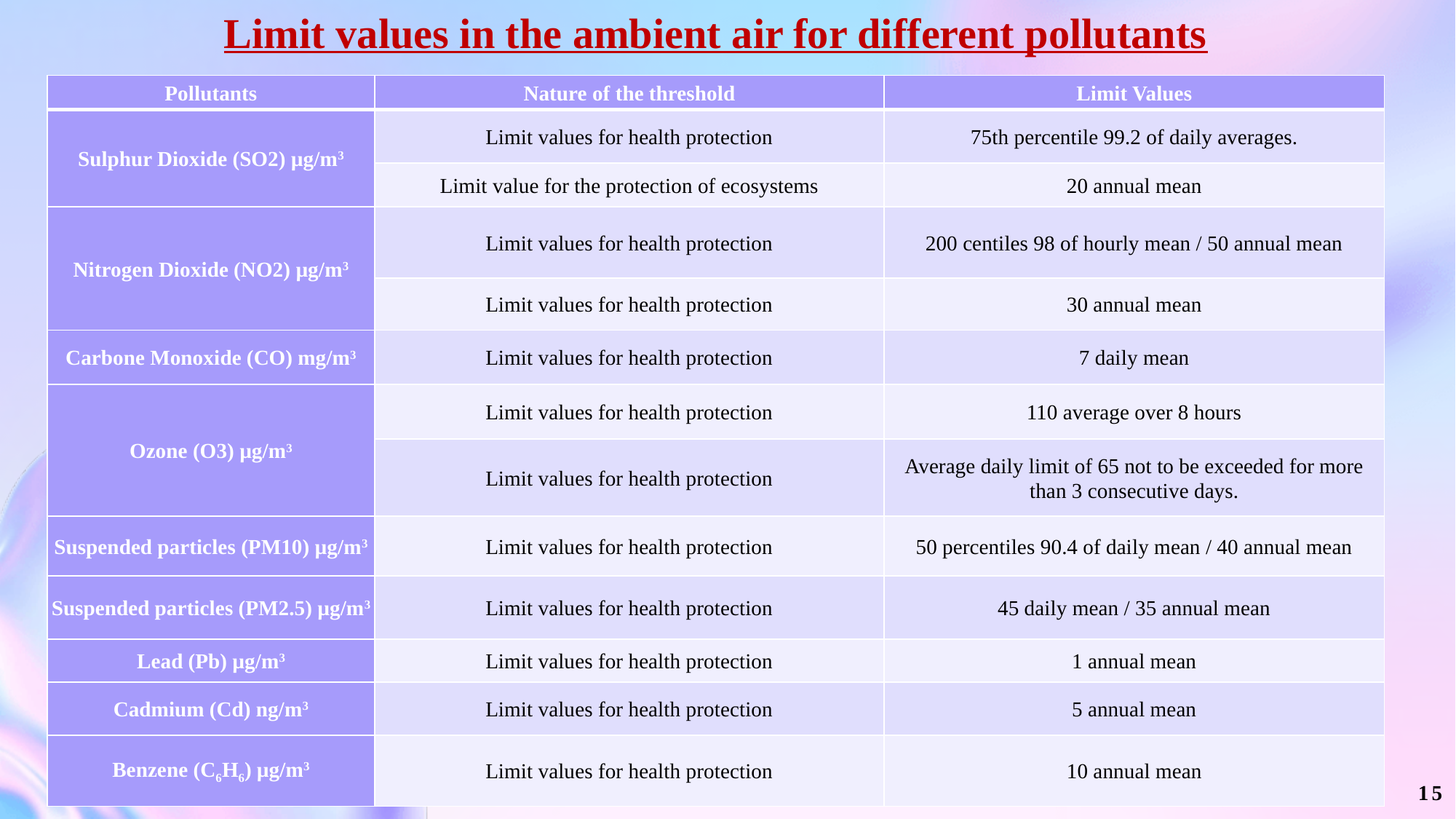

Limit values ​​in the ambient air for different pollutants
| Pollutants | Nature of the threshold | Limit Values |
| --- | --- | --- |
| Sulphur Dioxide (SO2) µg/m3 | Limit values for health protection | 75th percentile 99.2 of daily averages. |
|  | Limit value for the protection of ecosystems | 20 annual mean |
| Nitrogen Dioxide (NO2) µg/m3 | Limit values for health protection | 200 centiles 98 of hourly mean / 50 annual mean |
|  | Limit values for health protection | 30 annual mean |
| Carbone Monoxide (CO) mg/m3 | Limit values for health protection | 7 daily mean |
| Ozone (O3) µg/m3 | Limit values for health protection | 110 average over 8 hours |
|  | Limit values for health protection | Average daily limit of 65 not to be exceeded for more than 3 consecutive days. |
| Suspended particles (PM10) µg/m3 | Limit values for health protection | 50 percentiles 90.4 of daily mean / 40 annual mean |
| Suspended particles (PM2.5) µg/m3 | Limit values for health protection | 45 daily mean / 35 annual mean |
| Lead (Pb) µg/m3 | Limit values for health protection | 1 annual mean |
| Cadmium (Cd) ng/m3 | Limit values for health protection | 5 annual mean |
| Benzene (C6H6) µg/m3 | Limit values for health protection | 10 annual mean |
15